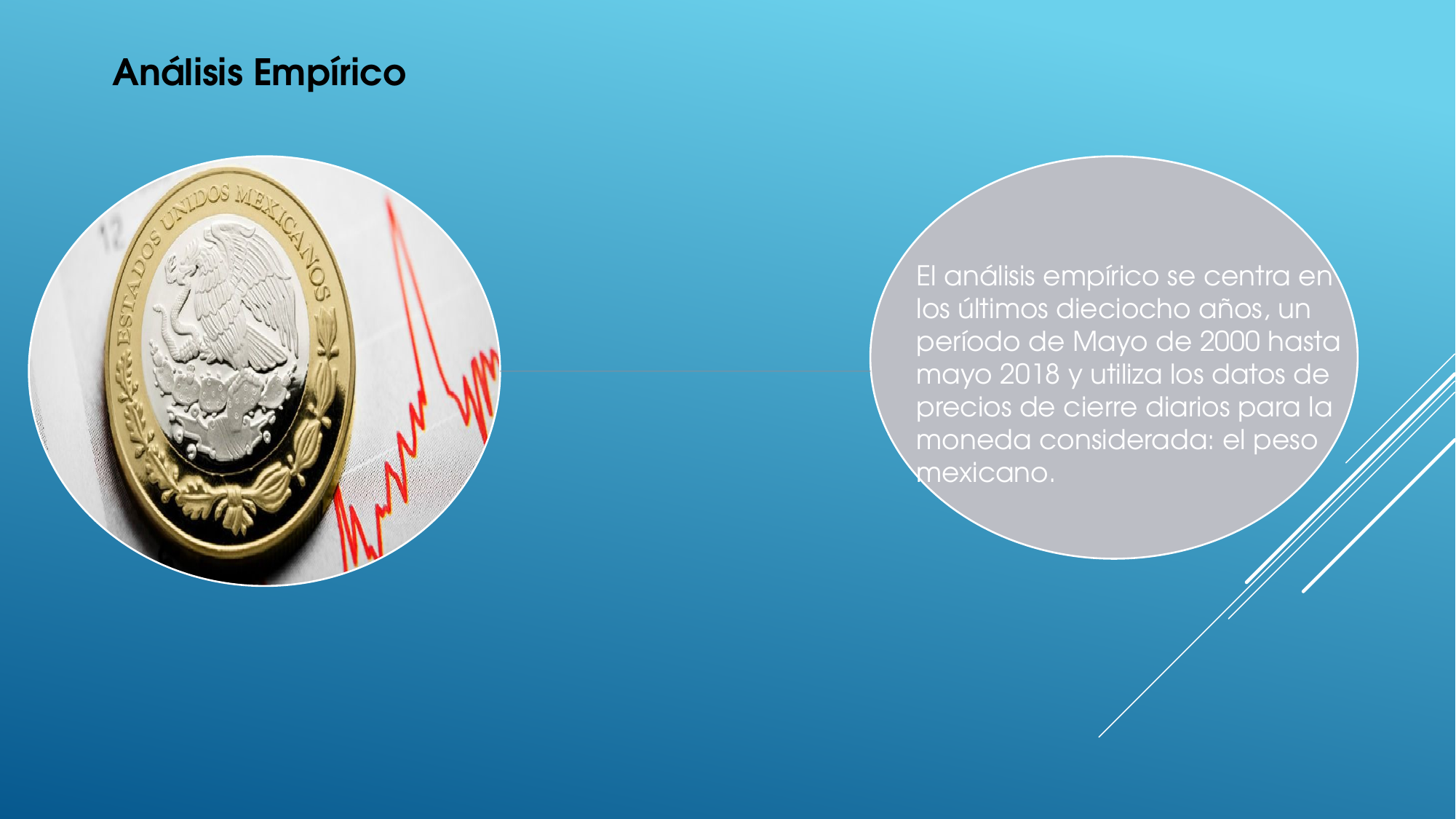

Análisis Empírico

El análisis empírico se centra en los últimos dieciocho años, un período de Mayo de 2000 hasta mayo 2018 y utiliza los datos de precios de cierre diarios para la moneda considerada: el peso mexicano.